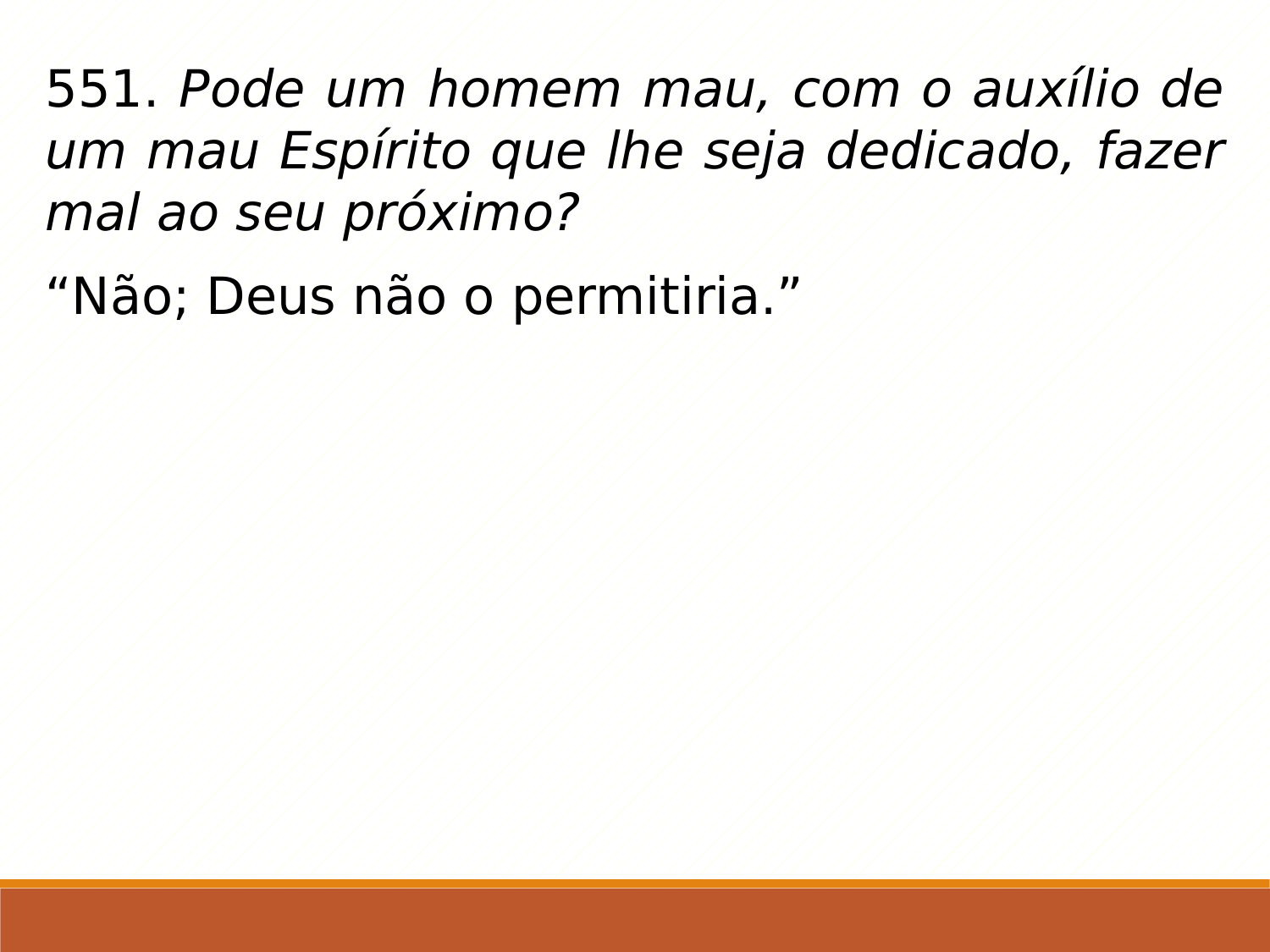

551. Pode um homem mau, com o auxílio de um mau Espírito que lhe seja dedicado, fazer mal ao seu próximo?
“Não; Deus não o permitiria.”